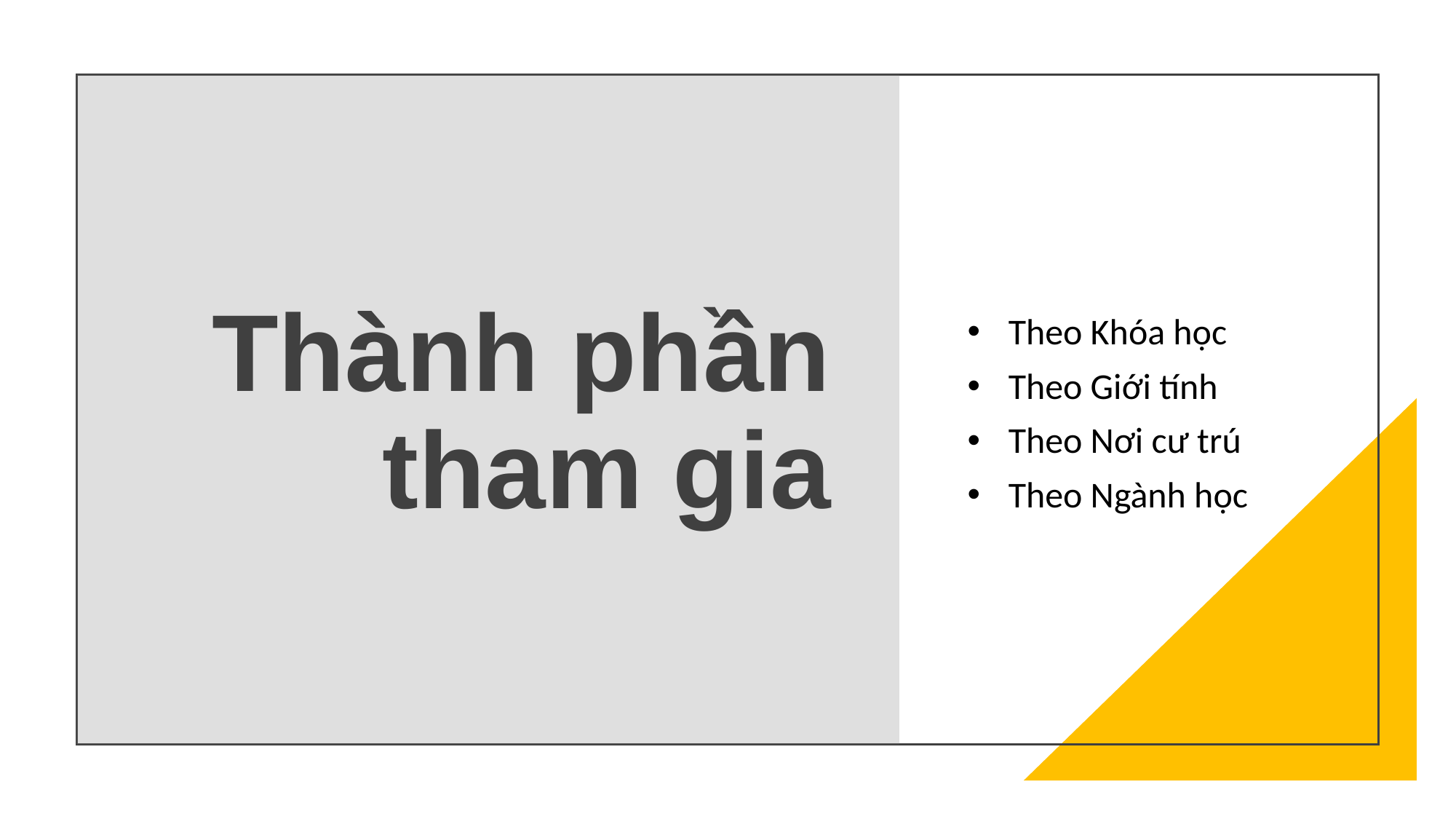

# Thành phần tham gia
Theo Khóa học
Theo Giới tính
Theo Nơi cư trú
Theo Ngành học